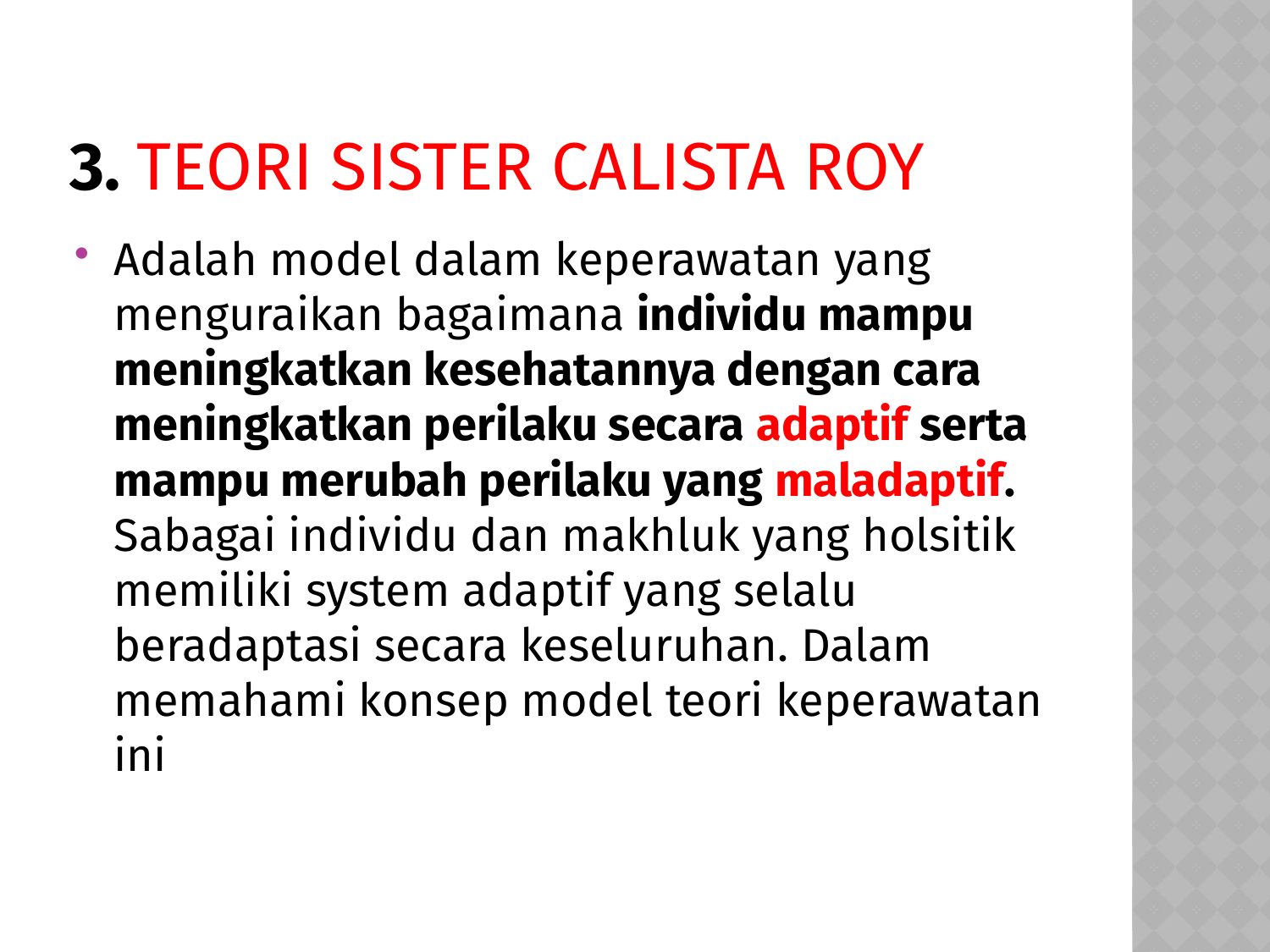

# 3. Teori Sister Calista Roy
Adalah model dalam keperawatan yang menguraikan bagaimana individu mampu meningkatkan kesehatannya dengan cara meningkatkan perilaku secara adaptif serta mampu merubah perilaku yang maladaptif. Sabagai individu dan makhluk yang holsitik memiliki system adaptif yang selalu beradaptasi secara keseluruhan. Dalam memahami konsep model teori keperawatan ini